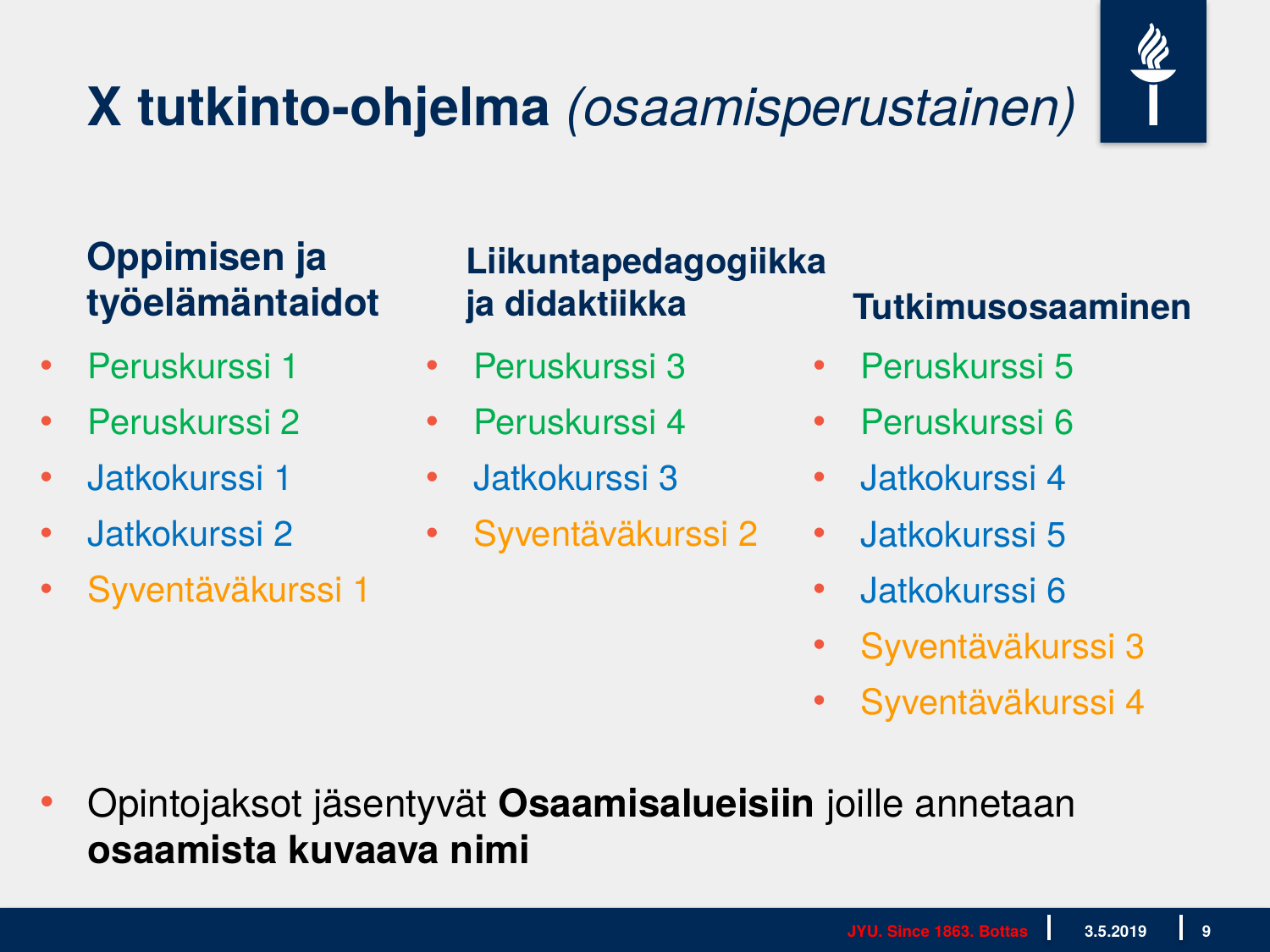

# X tutkinto-ohjelma (osaamisperustainen)
Liikuntapedagogiikka ja didaktiikka
Oppimisen ja työelämäntaidot
Tutkimusosaaminen
Peruskurssi 1
Peruskurssi 2
Jatkokurssi 1
Jatkokurssi 2
Syventäväkurssi 1
Peruskurssi 3
Peruskurssi 4
Jatkokurssi 3
Syventäväkurssi 2

Peruskurssi 5
Peruskurssi 6
Jatkokurssi 4
Jatkokurssi 5
Jatkokurssi 6
Syventäväkurssi 3
Syventäväkurssi 4

Opintojaksot jäsentyvät Osaamisalueisiin joille annetaan osaamista kuvaava nimi
JYU. Since 1863. Bottas
3.5.2019
9